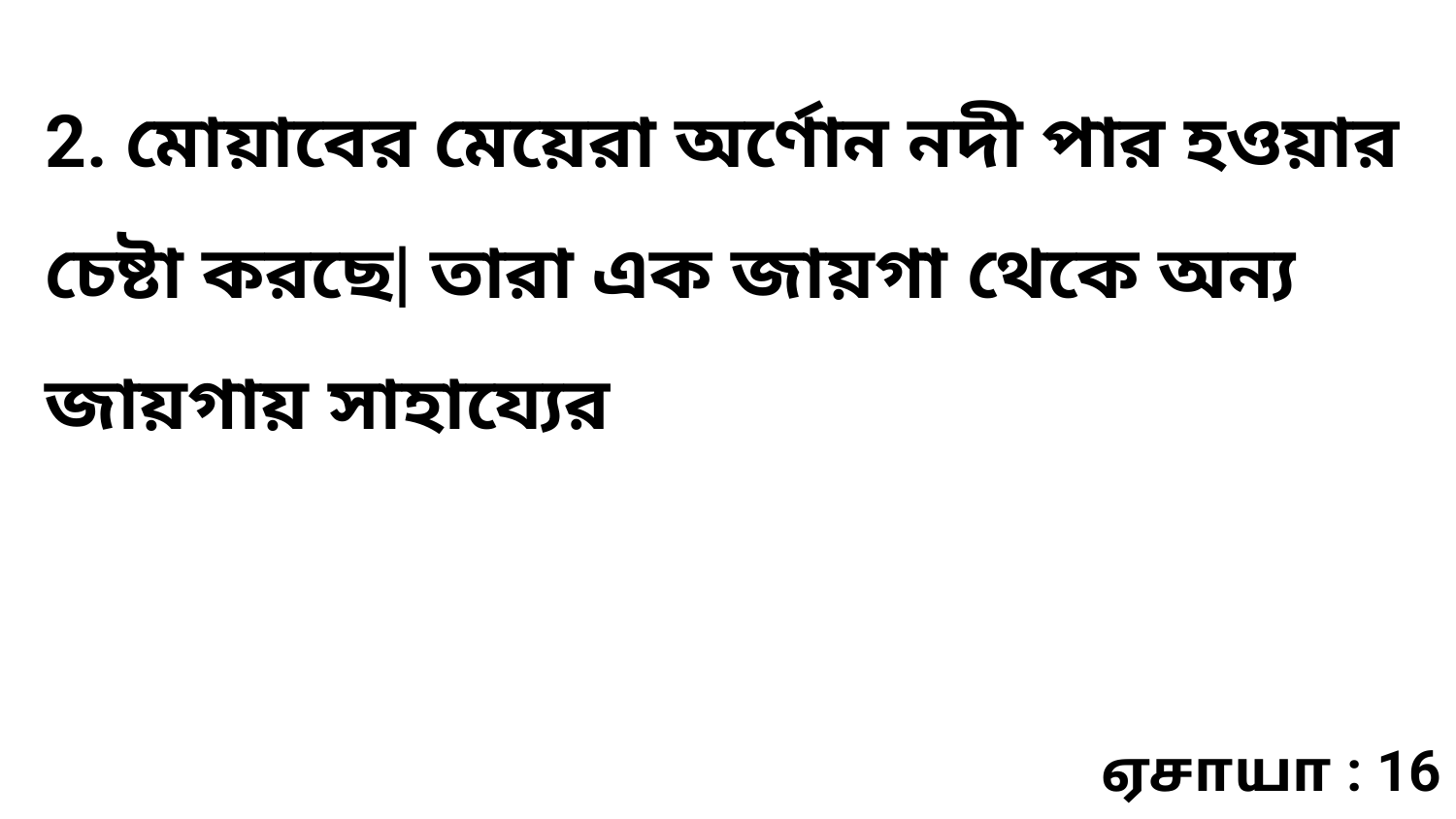

2. মোয়াবের মেয়েরা অর্ণোন নদী পার হওয়ার চেষ্টা করছে| তারা এক জায়গা থেকে অন্য জায়গায় সাহায্যের
ஏசாயா : 16